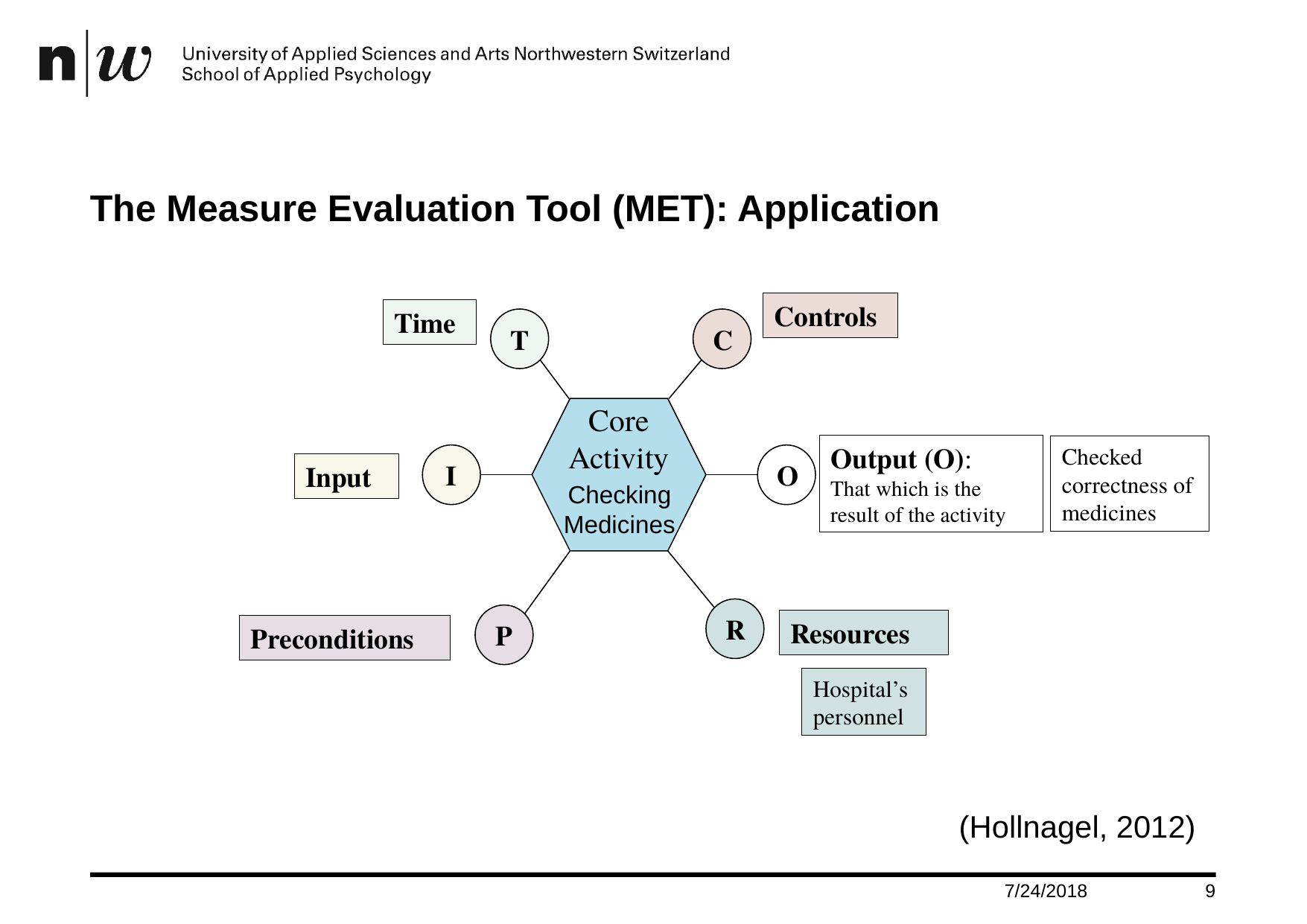

# The Measure Evaluation Tool (MET): Application
Controls
Time
T
C

Core Activity

Output (O):
That which is the result of the activity
Checked correctness of medicines
I
O
Input
Checking Medicines

R
P
Resources
Preconditions
Hospital’s personnel

(Hollnagel, 2012)
7/24/2018
9